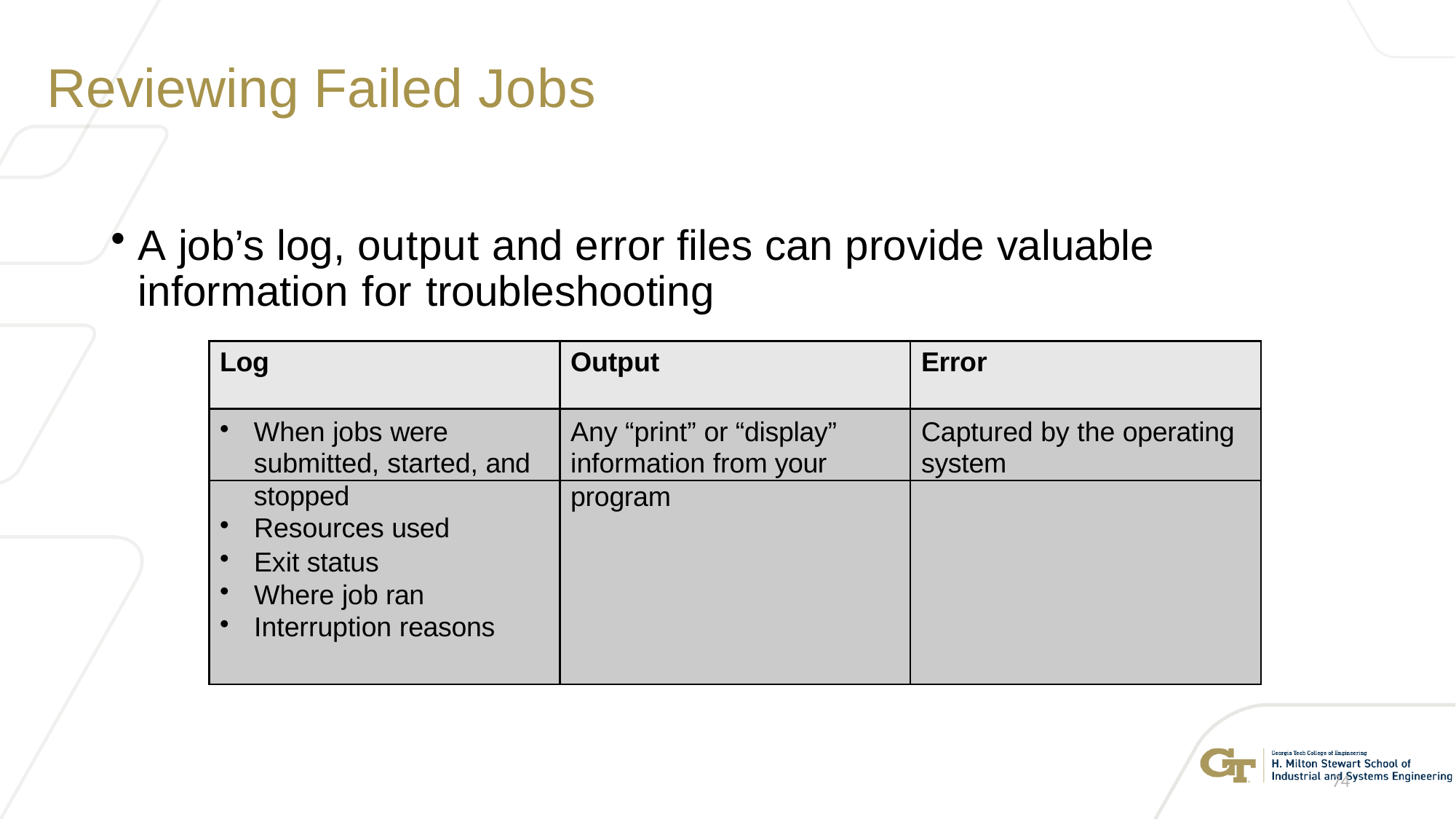

# Reviewing Failed Jobs
A job’s log, output and error files can provide valuable information for troubleshooting
| Log | Output | Error |
| --- | --- | --- |
| When jobs were submitted, started, and | Any “print” or “display” information from your | Captured by the operating system |
| stopped Resources used | program |  |
| Exit status |  |  |
| Where job ran Interruption reasons |  |  |
74